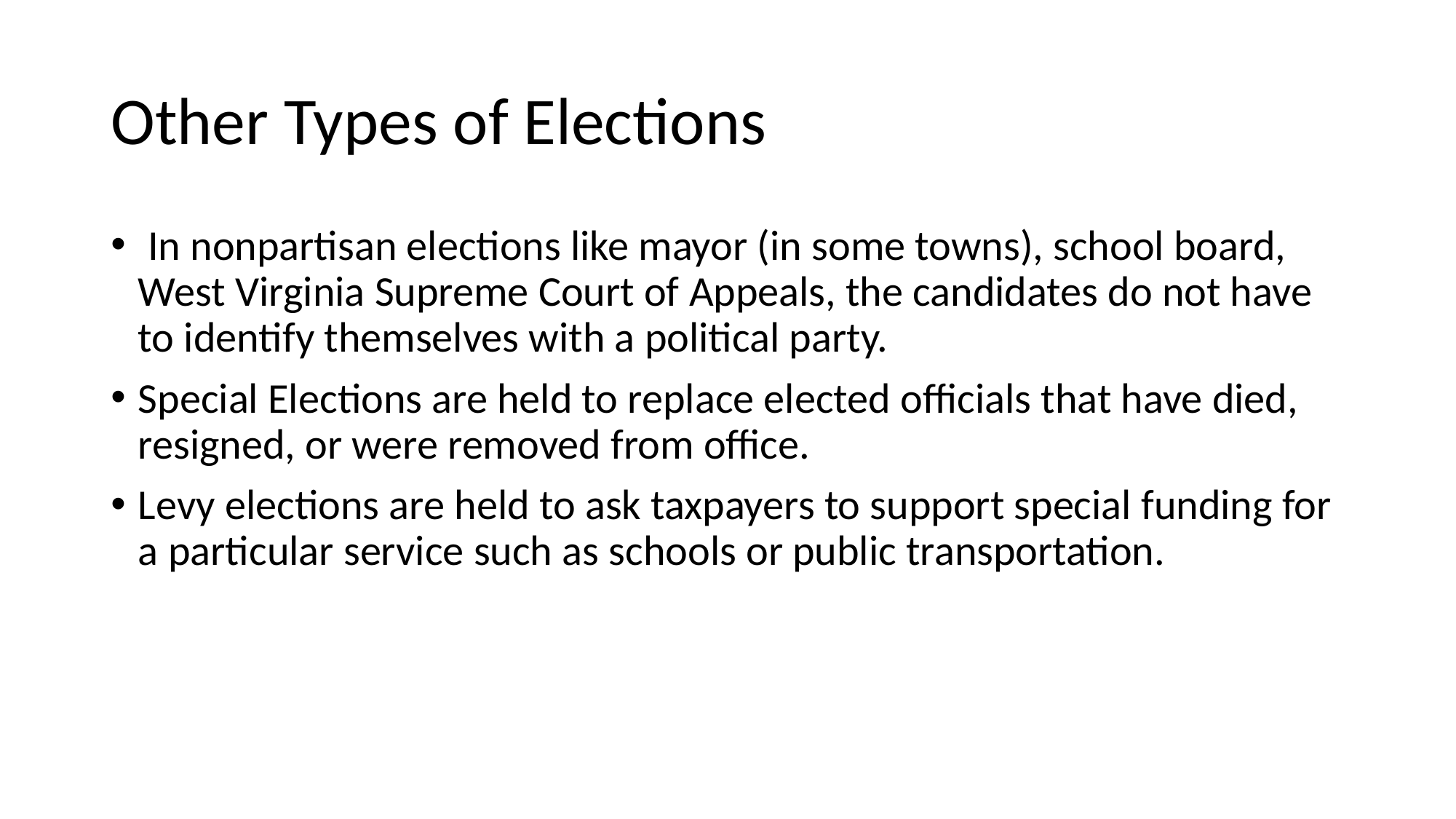

# Other Types of Elections
 In nonpartisan elections like mayor (in some towns), school board, West Virginia Supreme Court of Appeals, the candidates do not have to identify themselves with a political party.
Special Elections are held to replace elected officials that have died, resigned, or were removed from office.
Levy elections are held to ask taxpayers to support special funding for a particular service such as schools or public transportation.